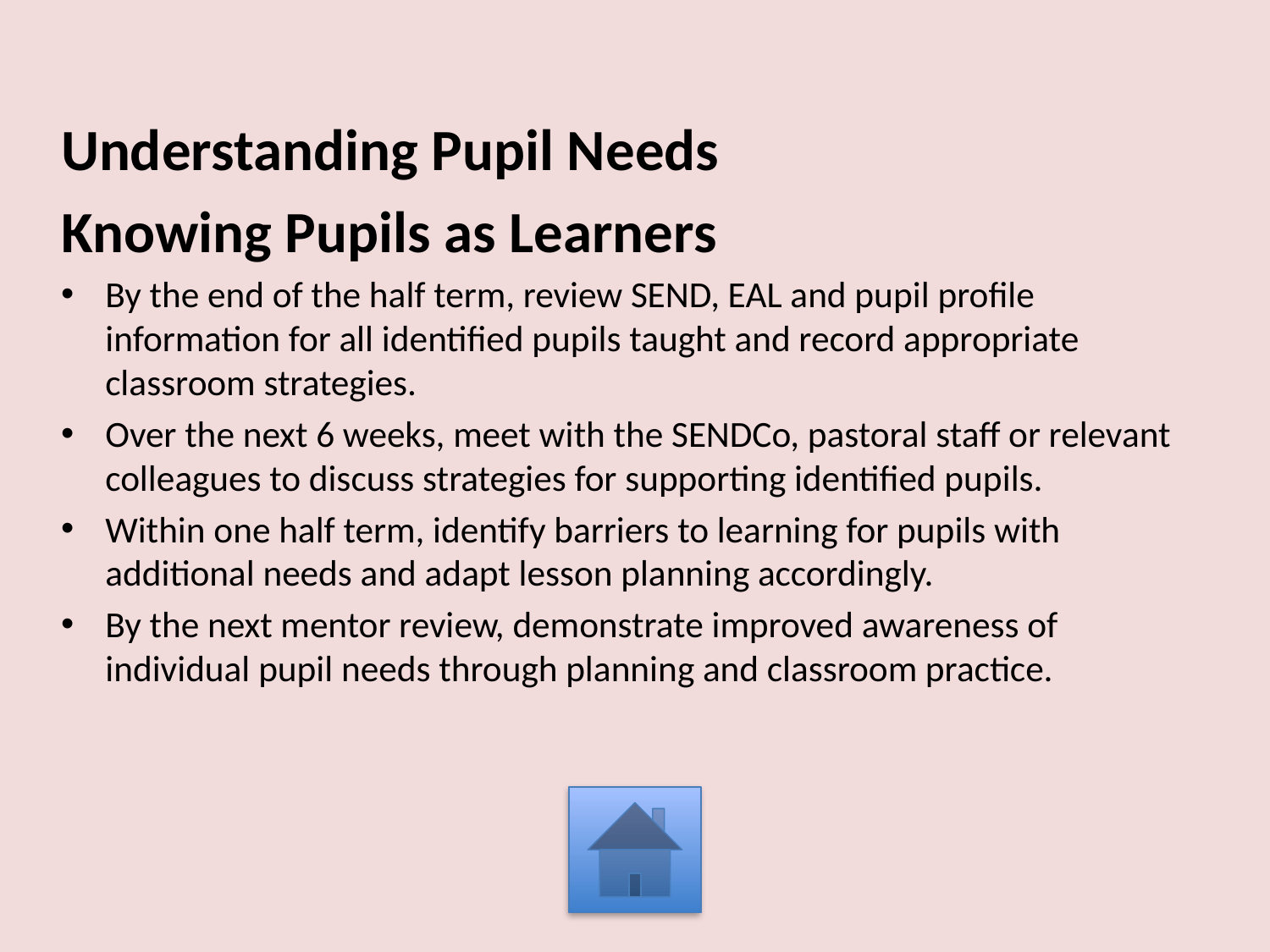

Understanding Pupil Needs
Knowing Pupils as Learners
By the end of the half term, review SEND, EAL and pupil profile information for all identified pupils taught and record appropriate classroom strategies.
Over the next 6 weeks, meet with the SENDCo, pastoral staff or relevant colleagues to discuss strategies for supporting identified pupils.
Within one half term, identify barriers to learning for pupils with additional needs and adapt lesson planning accordingly.
By the next mentor review, demonstrate improved awareness of individual pupil needs through planning and classroom practice.